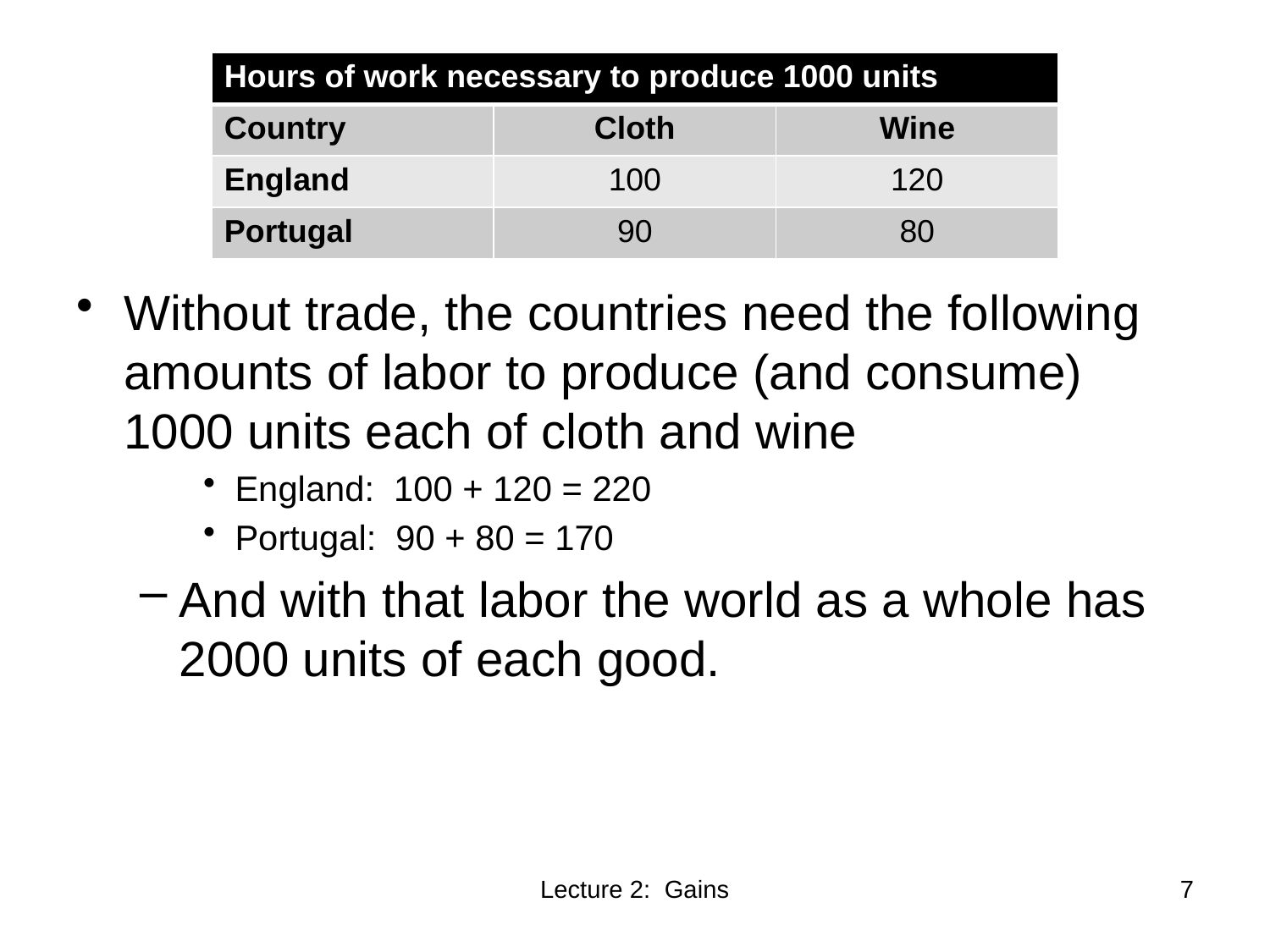

# Comparative Advantage
| Hours of work necessary to produce 1000 units |  |  |
| --- | --- | --- |
| Country | Cloth | Wine |
| England | 100 | 120 |
| Portugal | 90 | 80 |
Without trade, the countries need the following amounts of labor to produce (and consume) 1000 units each of cloth and wine
England:  100 + 120 = 220
Portugal:  90 + 80 = 170
And with that labor the world as a whole has 2000 units of each good.

Lecture 2:  Gains
7